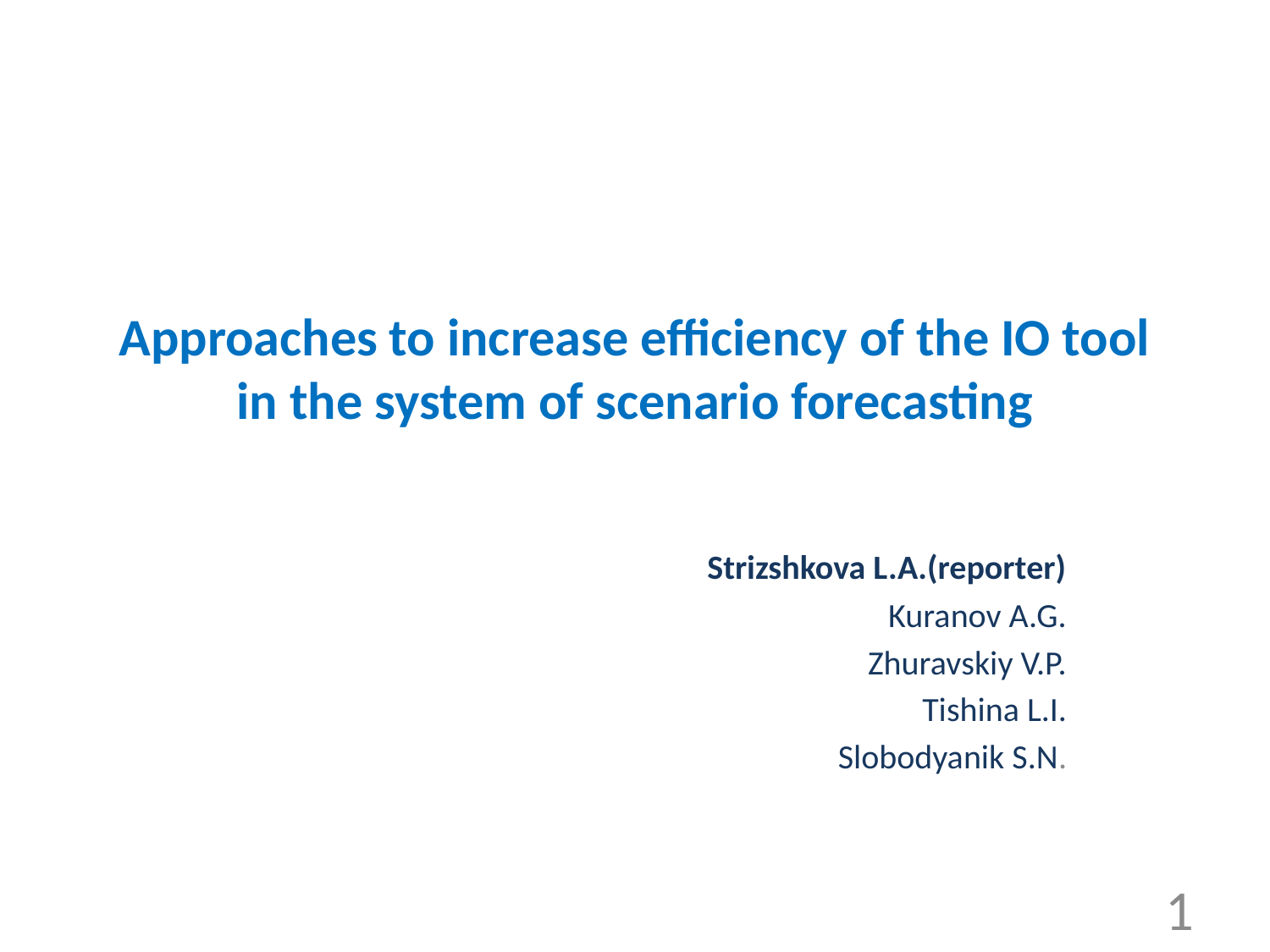

# Approaches to increase efficiency of the IO tool in the system of scenario forecasting
Strizshkova L.A.(reporter)
Kuranov A.G.
Zhuravskiy V.P.
Tishina L.I.
Slobodyanik S.N.

1